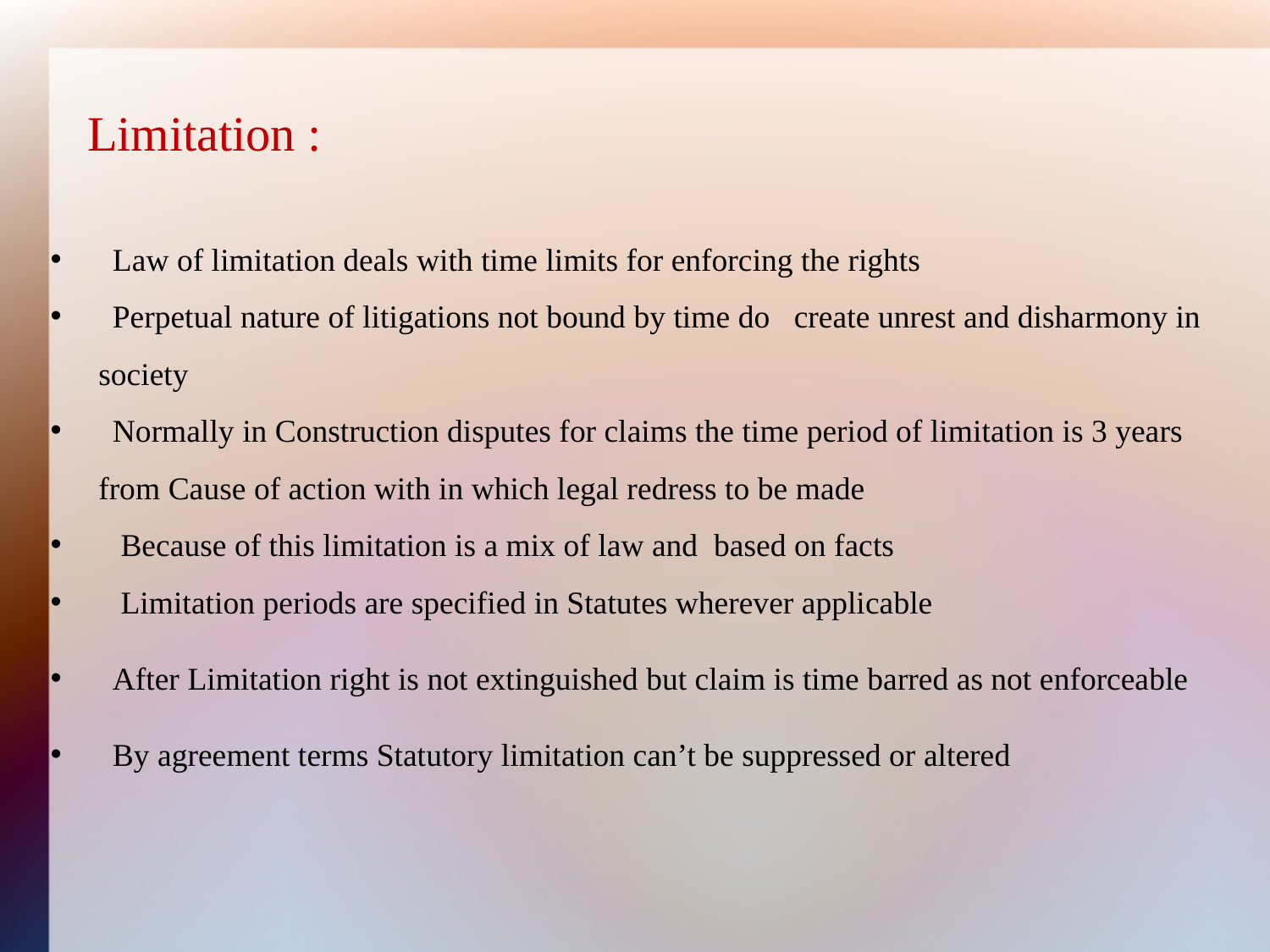

Limitation :

    Law of limitation deals with time limits for enforcing the rights
    Perpetual nature of litigations not bound by time do   create unrest and disharmony in
      society
    Normally in Construction disputes for claims the time period of limitation is 3 years
      from Cause of action with in which legal redress to be made
     Because of this limitation is a mix of law and  based on facts
     Limitation periods are specified in Statutes wherever applicable

    After Limitation right is not extinguished but claim is time barred as not enforceable

    By agreement terms Statutory limitation can’t be suppressed or altered